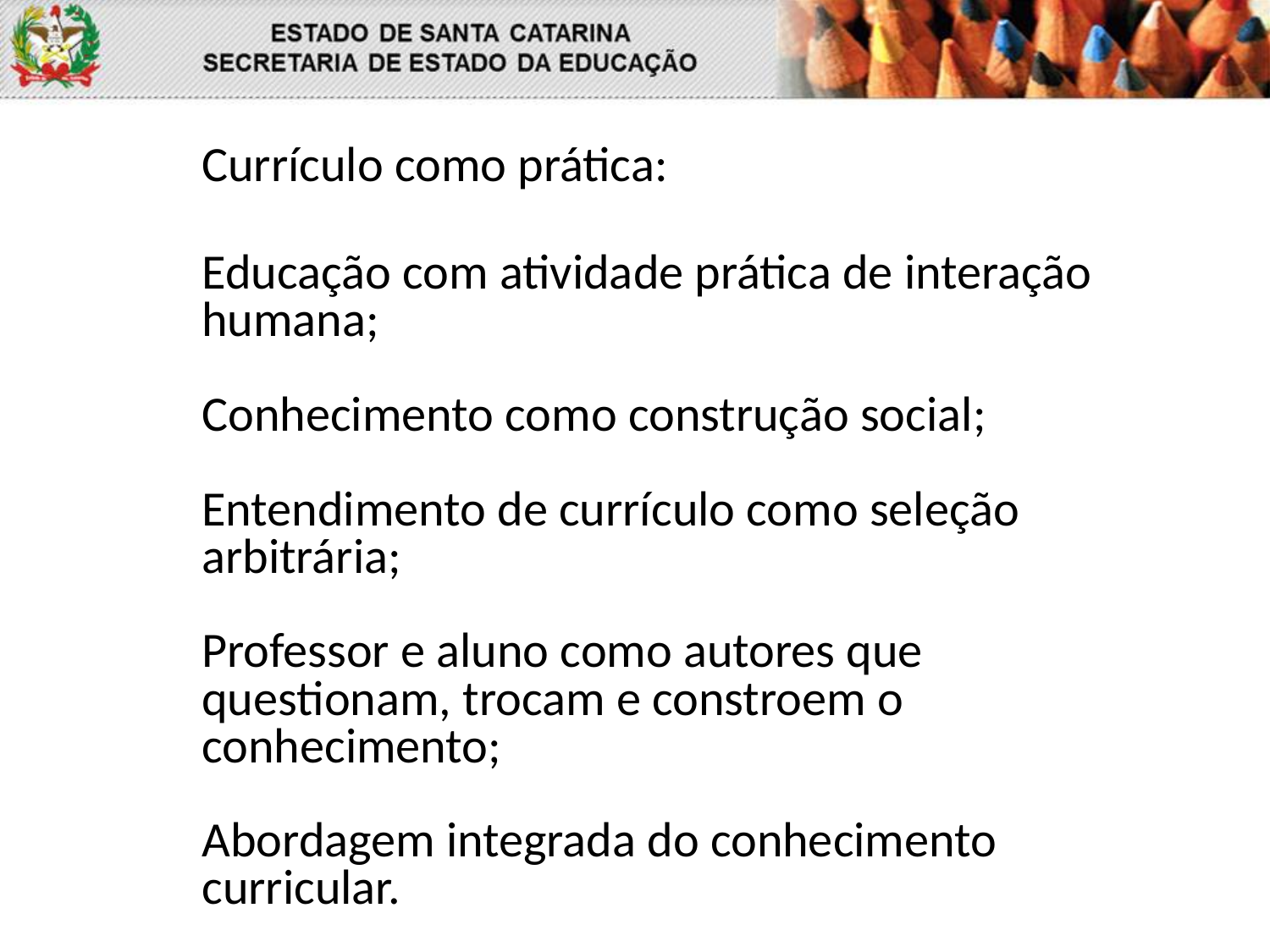

Currículo como prática:

Educação com atividade prática de interação humana;

Conhecimento como construção social;

Entendimento de currículo como seleção arbitrária;

Professor e aluno como autores que questionam, trocam e constroem o conhecimento;

Abordagem integrada do conhecimento curricular.

    POSSIBILIDADES DE TRANSFORMAÇÃO SOCIAL